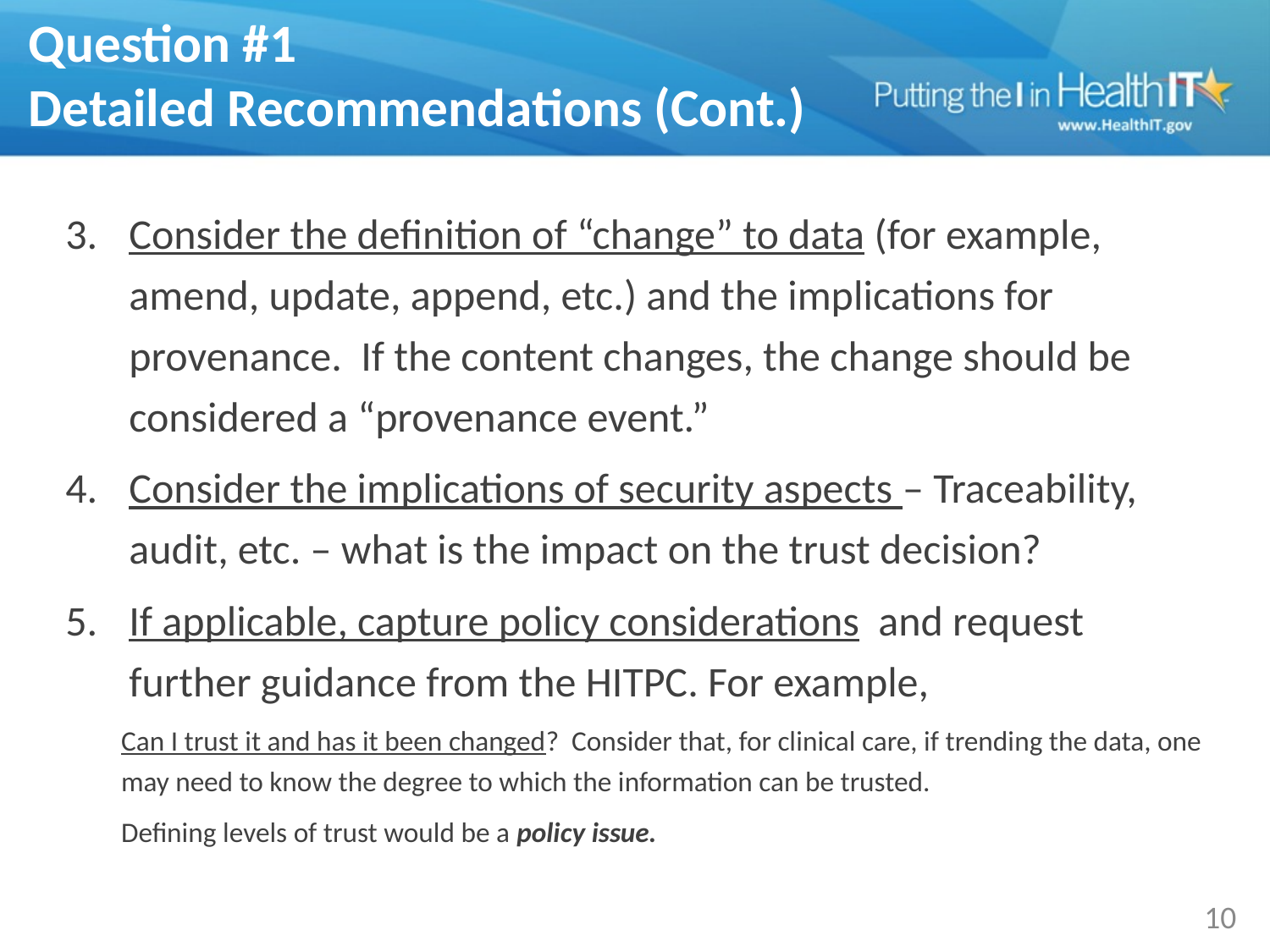

# Question #1 Detailed Recommendations (Cont.)
Consider the definition of “change” to data (for example, amend, update, append, etc.) and the implications for provenance.  If the content changes, the change should be considered a “provenance event.”
Consider the implications of security aspects – Traceability, audit, etc. – what is the impact on the trust decision?
If applicable, capture policy considerations  and request further guidance from the HITPC. For example,
Can I trust it and has it been changed?  Consider that, for clinical care, if trending the data, one may need to know the degree to which the information can be trusted.
Defining levels of trust would be a policy issue.

10